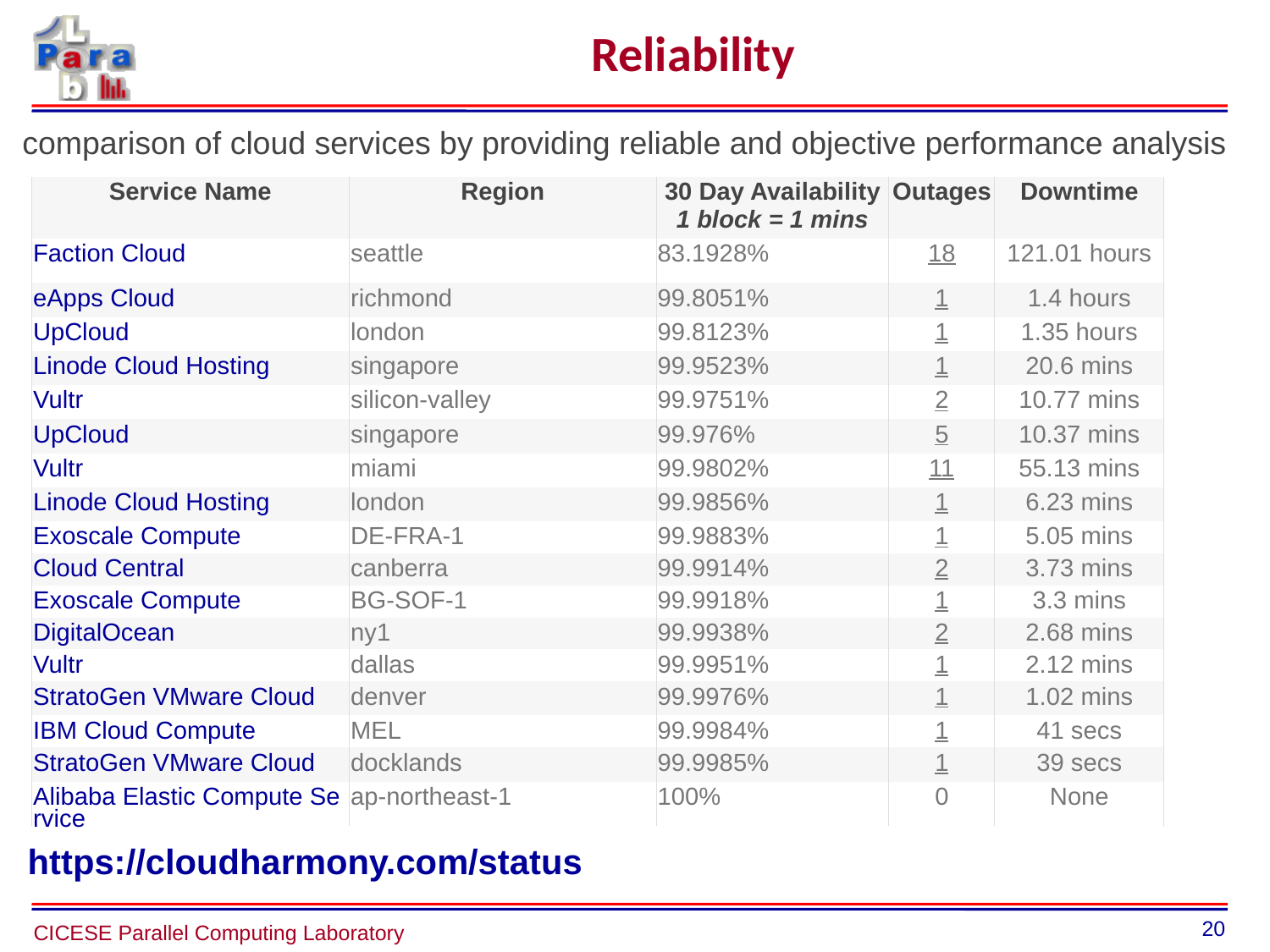

Reliability
comparison of cloud services by providing reliable and objective performance analysis
| Service Name | Region | 30 Day Availability 1 block = 1 mins | Outages | Downtime |
| --- | --- | --- | --- | --- |
| Faction Cloud | seattle | 83.1928% | 18 | 121.01 hours |
| eApps Cloud | richmond | 99.8051% | 1 | 1.4 hours |
| UpCloud | london | 99.8123% | 1 | 1.35 hours |
| Linode Cloud Hosting | singapore | 99.9523% | 1 | 20.6 mins |
| Vultr | silicon-valley | 99.9751% | 2 | 10.77 mins |
| UpCloud | singapore | 99.976% | 5 | 10.37 mins |
| Vultr | miami | 99.9802% | 11 | 55.13 mins |
| Linode Cloud Hosting | london | 99.9856% | 1 | 6.23 mins |
| Exoscale Compute | DE-FRA-1 | 99.9883% | 1 | 5.05 mins |
| Cloud Central | canberra | 99.9914% | 2 | 3.73 mins |
| Exoscale Compute | BG-SOF-1 | 99.9918% | 1 | 3.3 mins |
| DigitalOcean | ny1 | 99.9938% | 2 | 2.68 mins |
| Vultr | dallas | 99.9951% | 1 | 2.12 mins |
| StratoGen VMware Cloud | denver | 99.9976% | 1 | 1.02 mins |
| IBM Cloud Compute | MEL | 99.9984% | 1 | 41 secs |
| StratoGen VMware Cloud | docklands | 99.9985% | 1 | 39 secs |
| Alibaba Elastic Compute Service | ap-northeast-1 | 100% | 0 | None |
https://cloudharmony.com/status
20